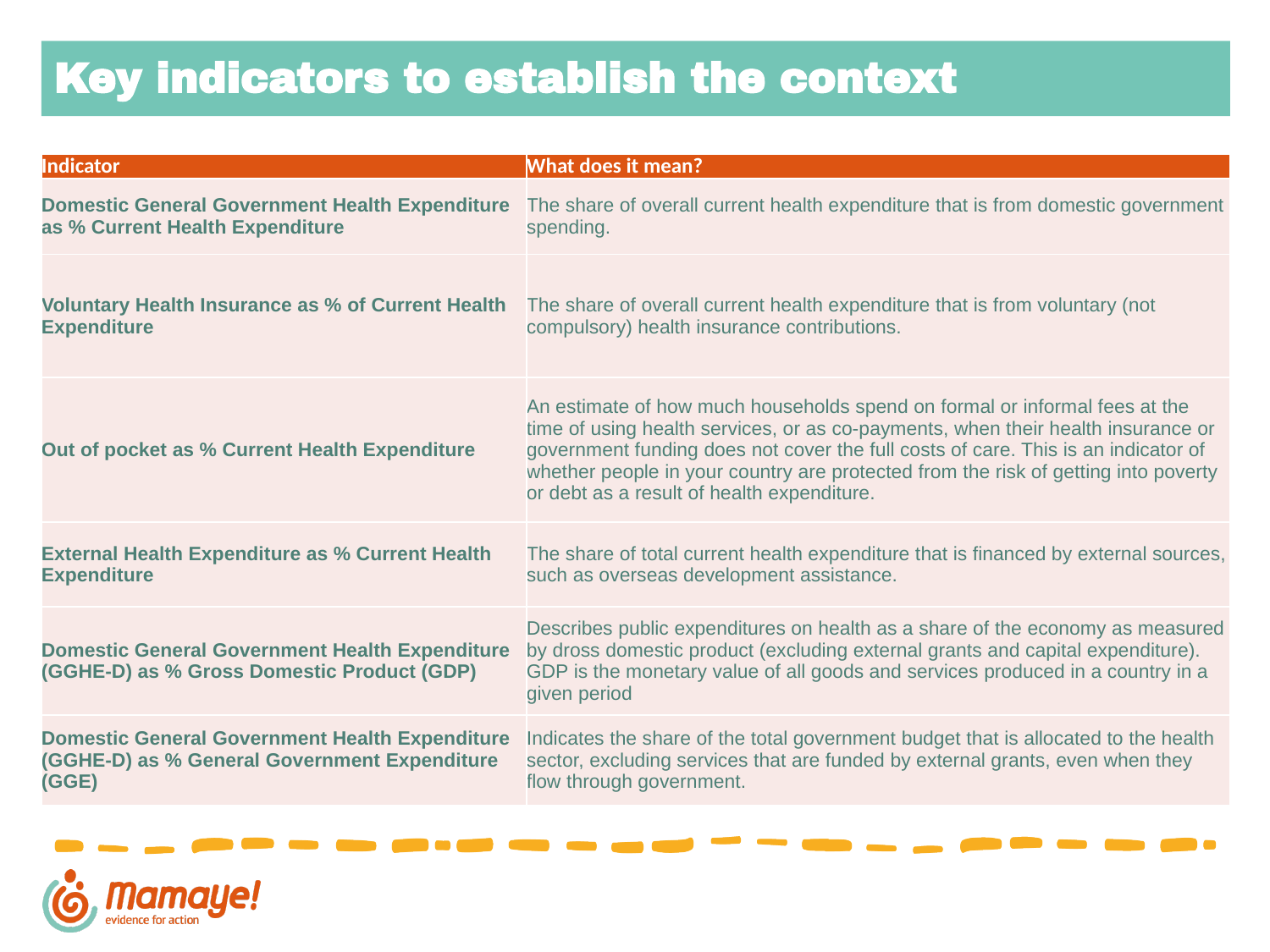

# Key indicators to establish the context
| Indicator | What does it mean? |
| --- | --- |
| Domestic General Government Health Expenditure as % Current Health Expenditure | The share of overall current health expenditure that is from domestic government spending. |
| Voluntary Health Insurance as % of Current Health Expenditure | The share of overall current health expenditure that is from voluntary (not compulsory) health insurance contributions. |
| Out of pocket as % Current Health Expenditure | An estimate of how much households spend on formal or informal fees at the time of using health services, or as co-payments, when their health insurance or government funding does not cover the full costs of care. This is an indicator of whether people in your country are protected from the risk of getting into poverty or debt as a result of health expenditure. |
| External Health Expenditure as % Current Health Expenditure | The share of total current health expenditure that is financed by external sources, such as overseas development assistance. |
| Domestic General Government Health Expenditure (GGHE-D) as % Gross Domestic Product (GDP) | Describes public expenditures on health as a share of the economy as measured by dross domestic product (excluding external grants and capital expenditure). GDP is the monetary value of all goods and services produced in a country in a given period |
| Domestic General Government Health Expenditure (GGHE-D) as % General Government Expenditure (GGE) | Indicates the share of the total government budget that is allocated to the health sector, excluding services that are funded by external grants, even when they flow through government. |